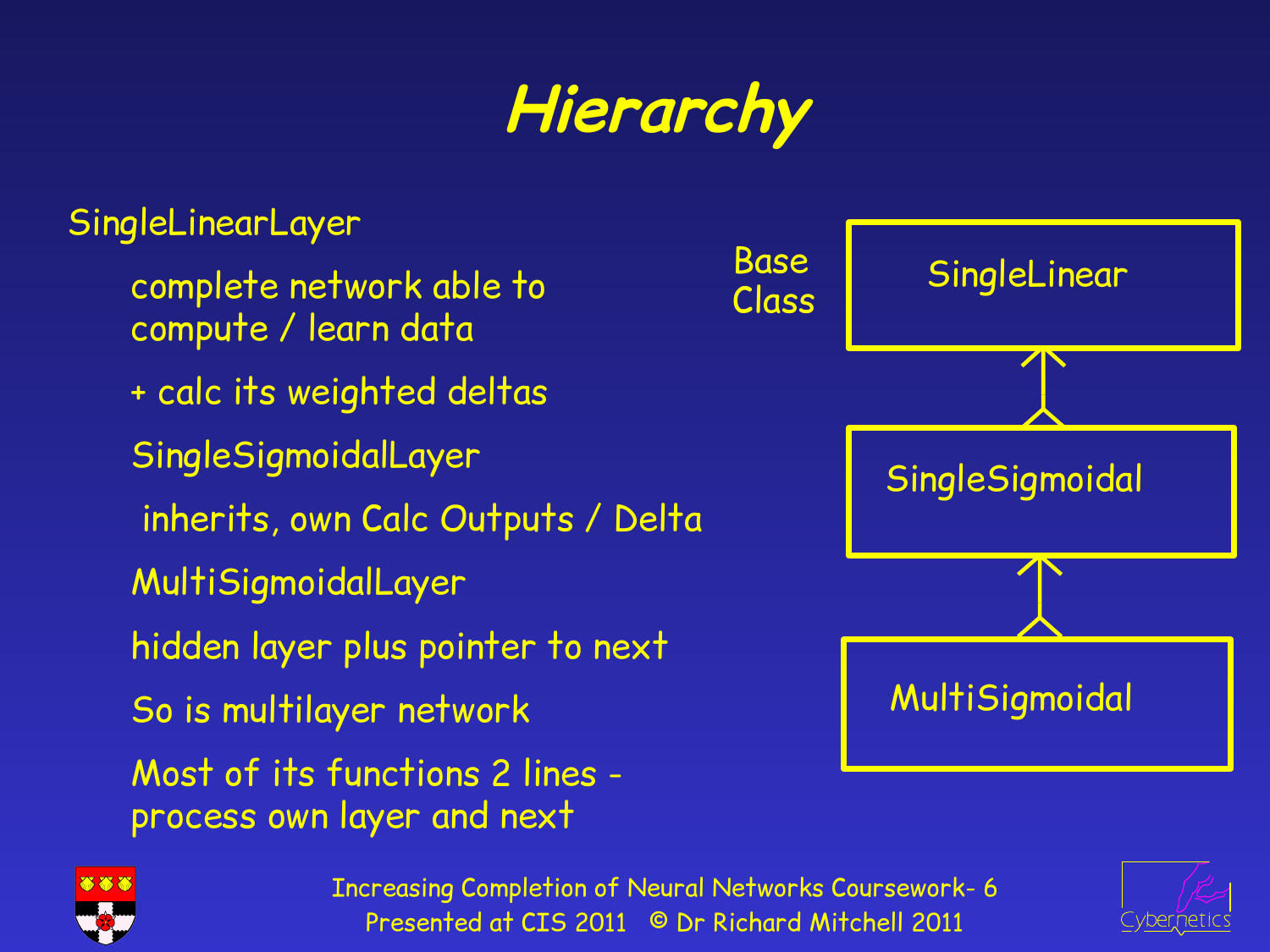

# Hierarchy
SingleLinearLayer
complete network able to compute / learn data
+ calc its weighted deltas
SingleSigmoidalLayer
 inherits, own Calc Outputs / Delta
MultiSigmoidalLayer
hidden layer plus pointer to next
So is multilayer network
Most of its functions 2 lines - process own layer and next

Base
SingleLinear
Class

SingleSigmoidal

MultiSigmoidal
Increasing Completion of Neural Networks Coursework- 6
Presented at CIS 2011   © Dr Richard Mitchell 2011